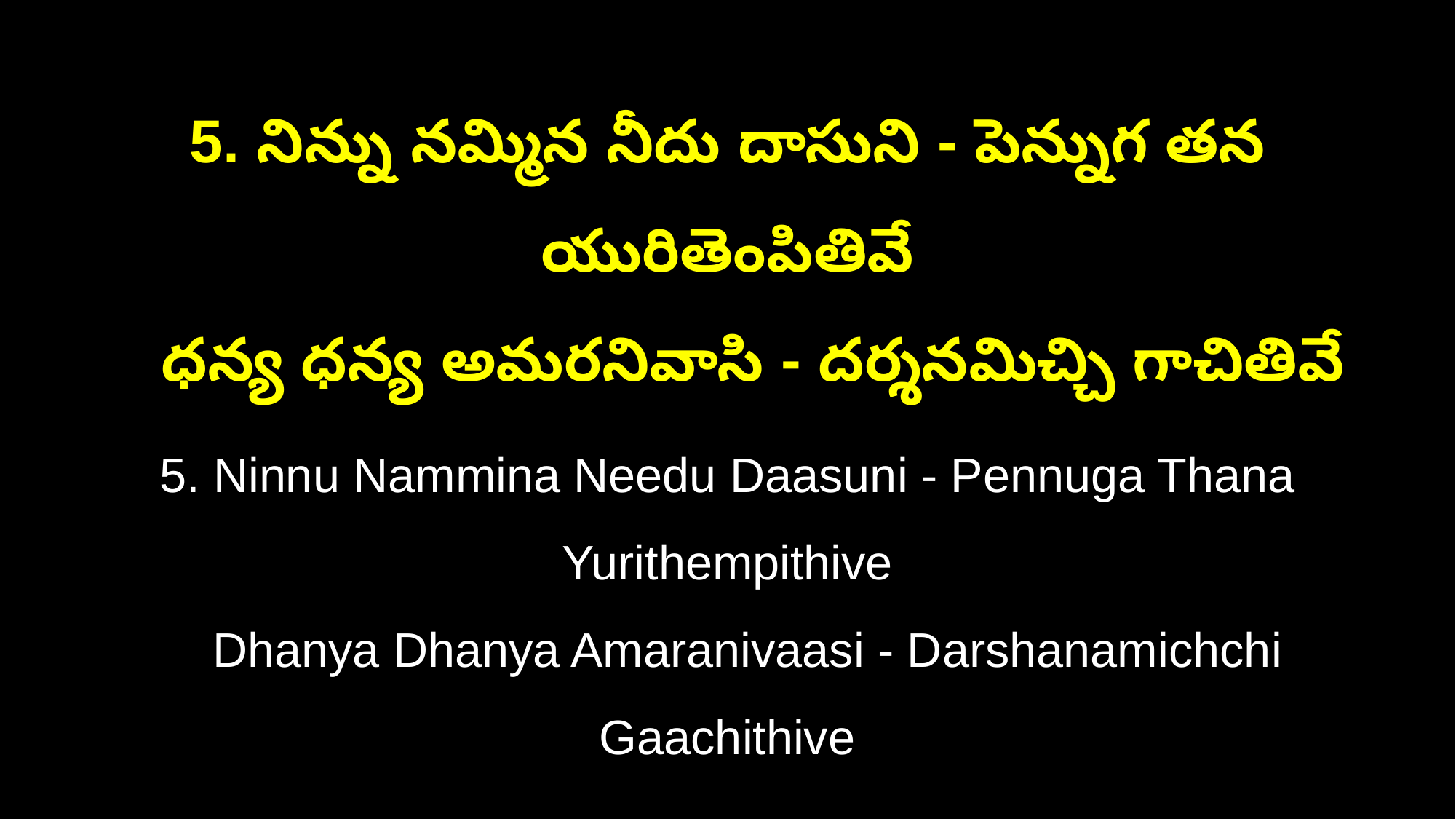

5. నిన్ను నమ్మిన నీదు దాసుని - పెన్నుగ తన యురితెంపితివే
   ధన్య ధన్య అమరనివాసి - దర్శనమిచ్చి గాచితివే
5. Ninnu Nammina Needu Daasuni - Pennuga Thana Yurithempithive
   Dhanya Dhanya Amaranivaasi - Darshanamichchi Gaachithive